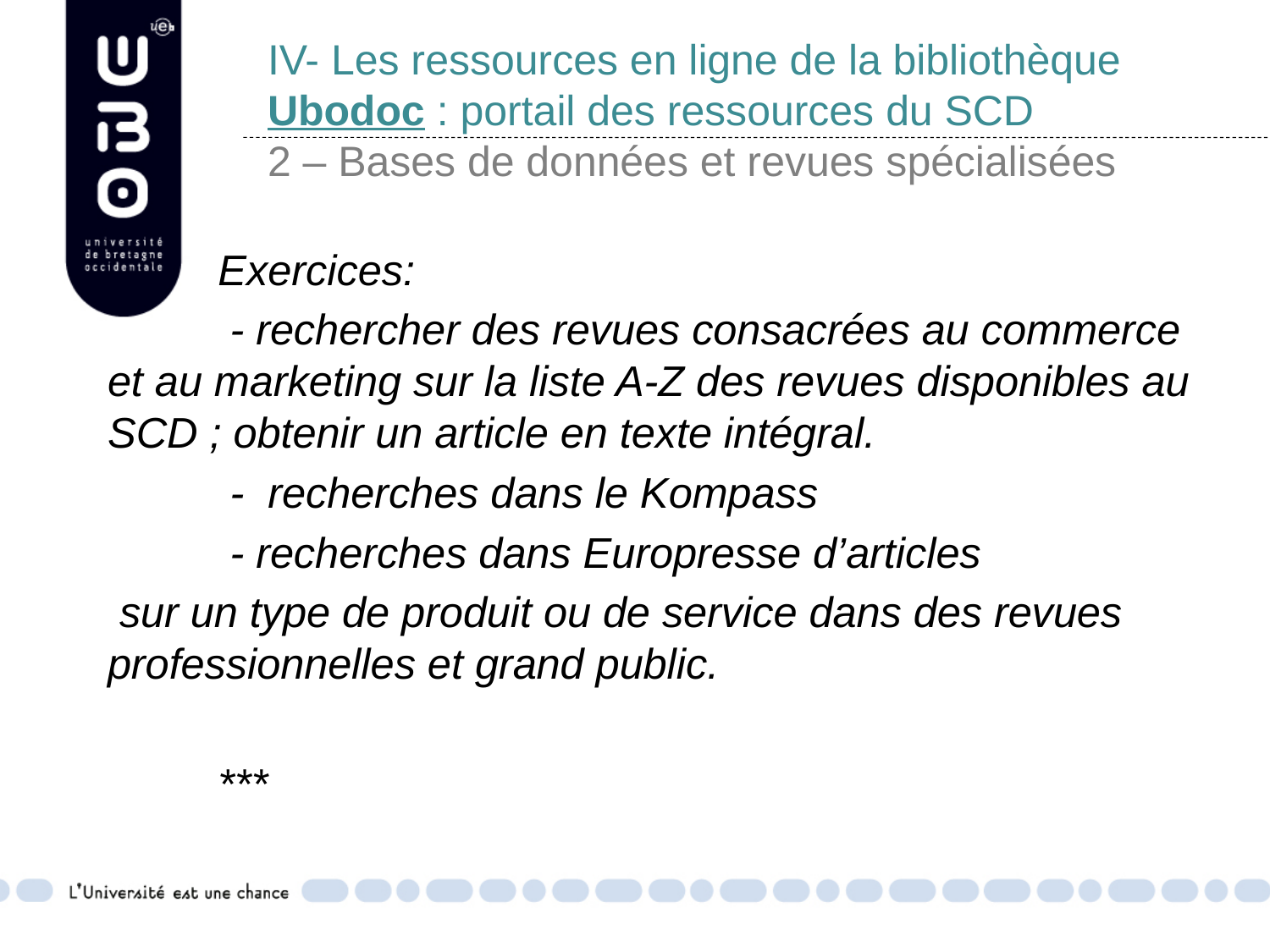

# IV- Les ressources en ligne de la bibliothèque Ubodoc : portail des ressources du SCD 2 – Bases de données et revues spécialisées
	Exercices:
	 - rechercher des revues consacrées au commerce et au marketing sur la liste A-Z des revues disponibles au SCD ; obtenir un article en texte intégral.
	 -  recherches dans le Kompass
	 - recherches dans Europresse d’articles
 sur un type de produit ou de service dans des revues professionnelles et grand public.

				***